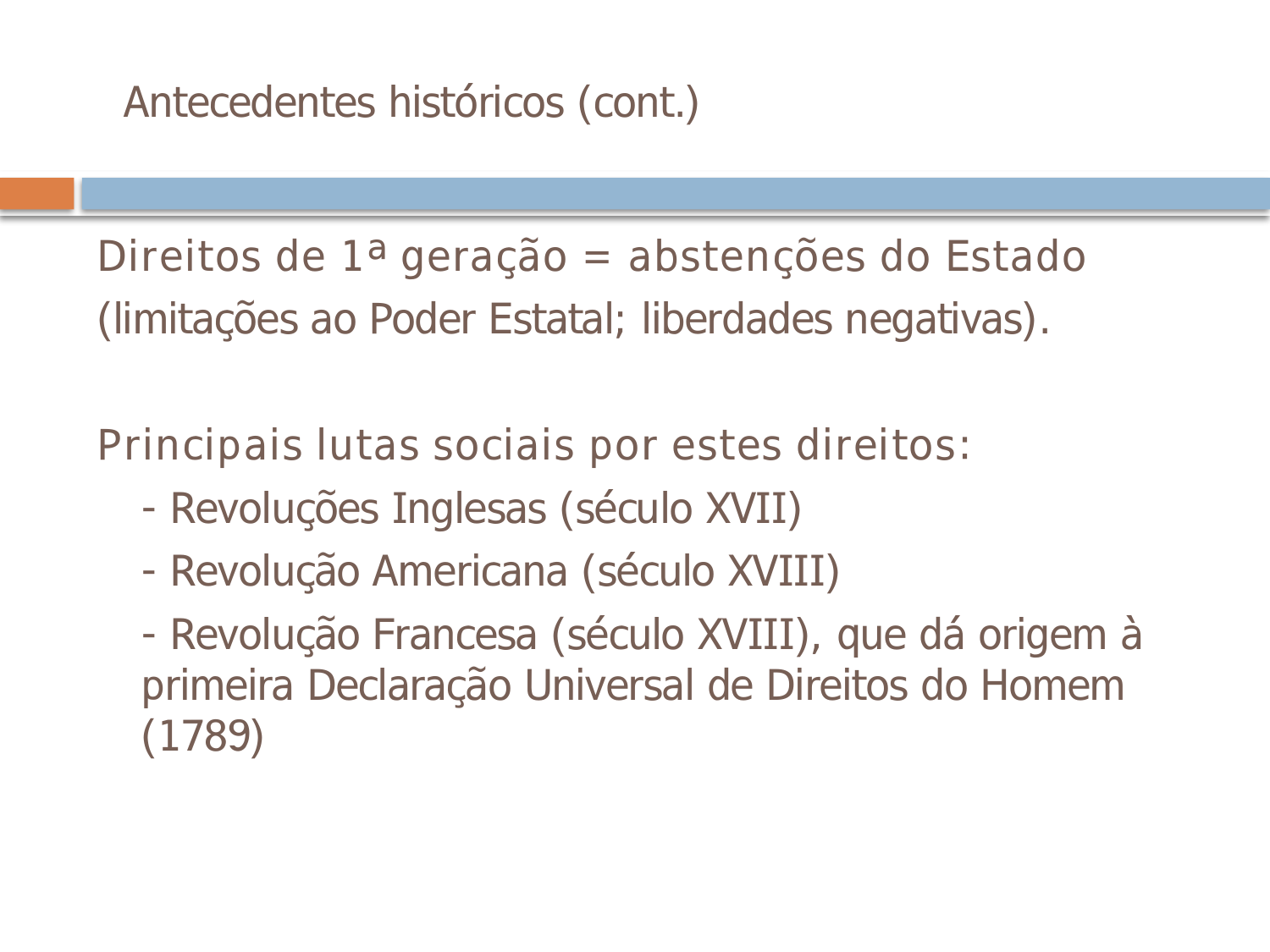

# Antecedentes históricos (cont.)
Direitos de 1ª geração = abstenções do Estado
(limitações ao Poder Estatal; liberdades negativas).

Principais lutas sociais por estes direitos:
	- Revoluções Inglesas (século XVII)
	- Revolução Americana (século XVIII)
	- Revolução Francesa (século XVIII), que dá origem à primeira Declaração Universal de Direitos do Homem (1789)